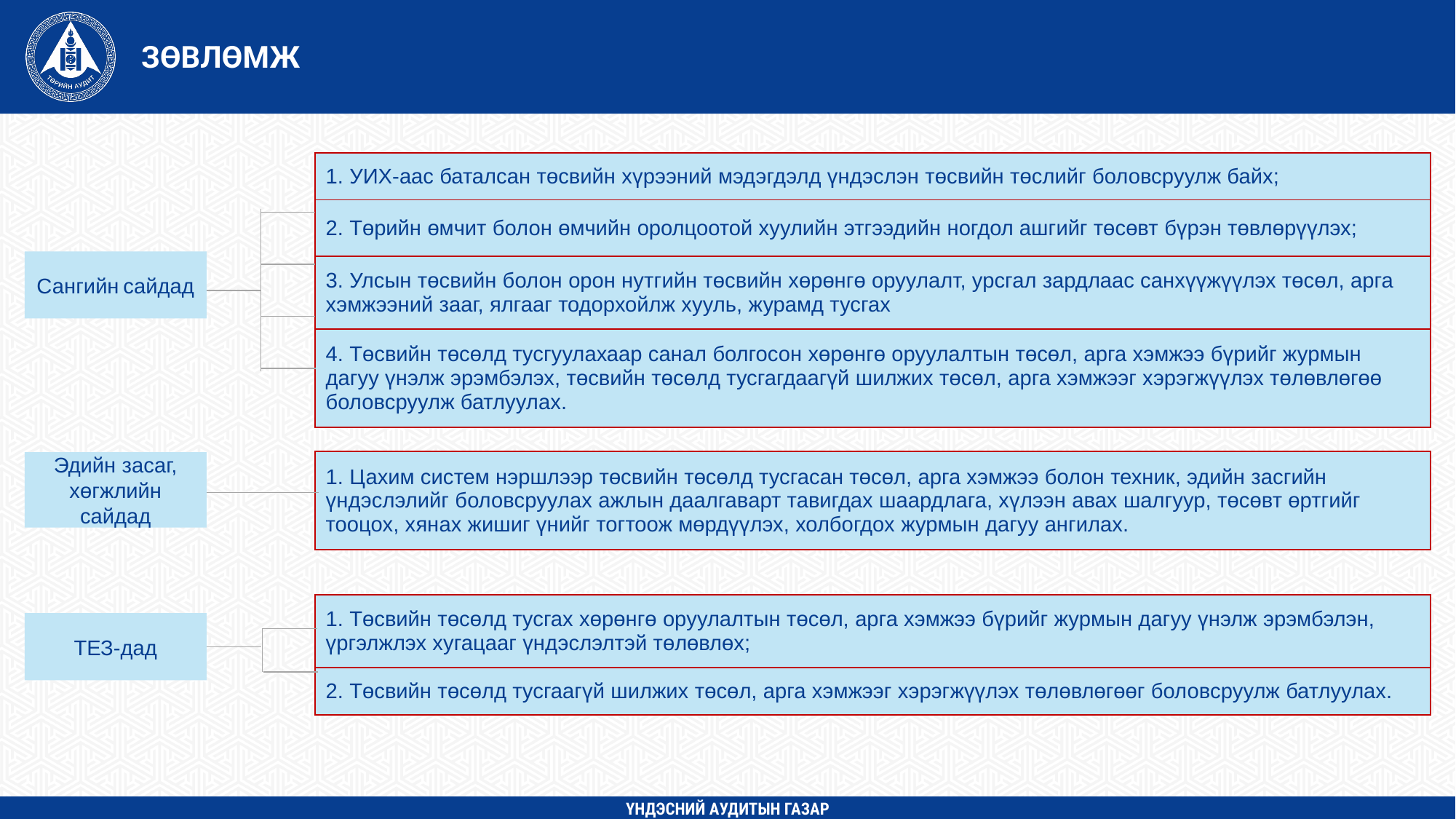

ЗӨВЛӨМЖ
| 1. УИХ-аас баталсан төсвийн хүрээний мэдэгдэлд үндэслэн төсвийн төслийг боловсруулж байх; |
| --- |
| 2. Төрийн өмчит болон өмчийн оролцоотой хуулийн этгээдийн ногдол ашгийг төсөвт бүрэн төвлөрүүлэх; |
| 3. Улсын төсвийн болон орон нутгийн төсвийн хөрөнгө оруулалт, урсгал зардлаас санхүүжүүлэх төсөл, арга хэмжээний зааг, ялгааг тодорхойлж хууль, журамд тусгах |
| 4. Төсвийн төсөлд тусгуулахаар санал болгосон хөрөнгө оруулалтын төсөл, арга хэмжээ бүрийг журмын дагуу үнэлж эрэмбэлэх, төсвийн төсөлд тусгагдаагүй шилжих төсөл, арга хэмжээг хэрэгжүүлэх төлөвлөгөө боловсруулж батлуулах. |
Сангийн сайдад
| 1. Цахим систем нэршлээр төсвийн төсөлд тусгасан төсөл, арга хэмжээ болон техник, эдийн засгийн үндэслэлийг боловсруулах ажлын даалгаварт тавигдах шаардлага, хүлээн авах шалгуур, төсөвт өртгийг тооцох, хянах жишиг үнийг тогтоож мөрдүүлэх, холбогдох журмын дагуу ангилах. |
| --- |
Эдийн засаг, хөгжлийн сайдад
| 1. Төсвийн төсөлд тусгах хөрөнгө оруулалтын төсөл, арга хэмжээ бүрийг журмын дагуу үнэлж эрэмбэлэн, үргэлжлэх хугацааг үндэслэлтэй төлөвлөх; |
| --- |
| 2. Төсвийн төсөлд тусгаагүй шилжих төсөл, арга хэмжээг хэрэгжүүлэх төлөвлөгөөг боловсруулж батлуулах. |
ТЕЗ-дад